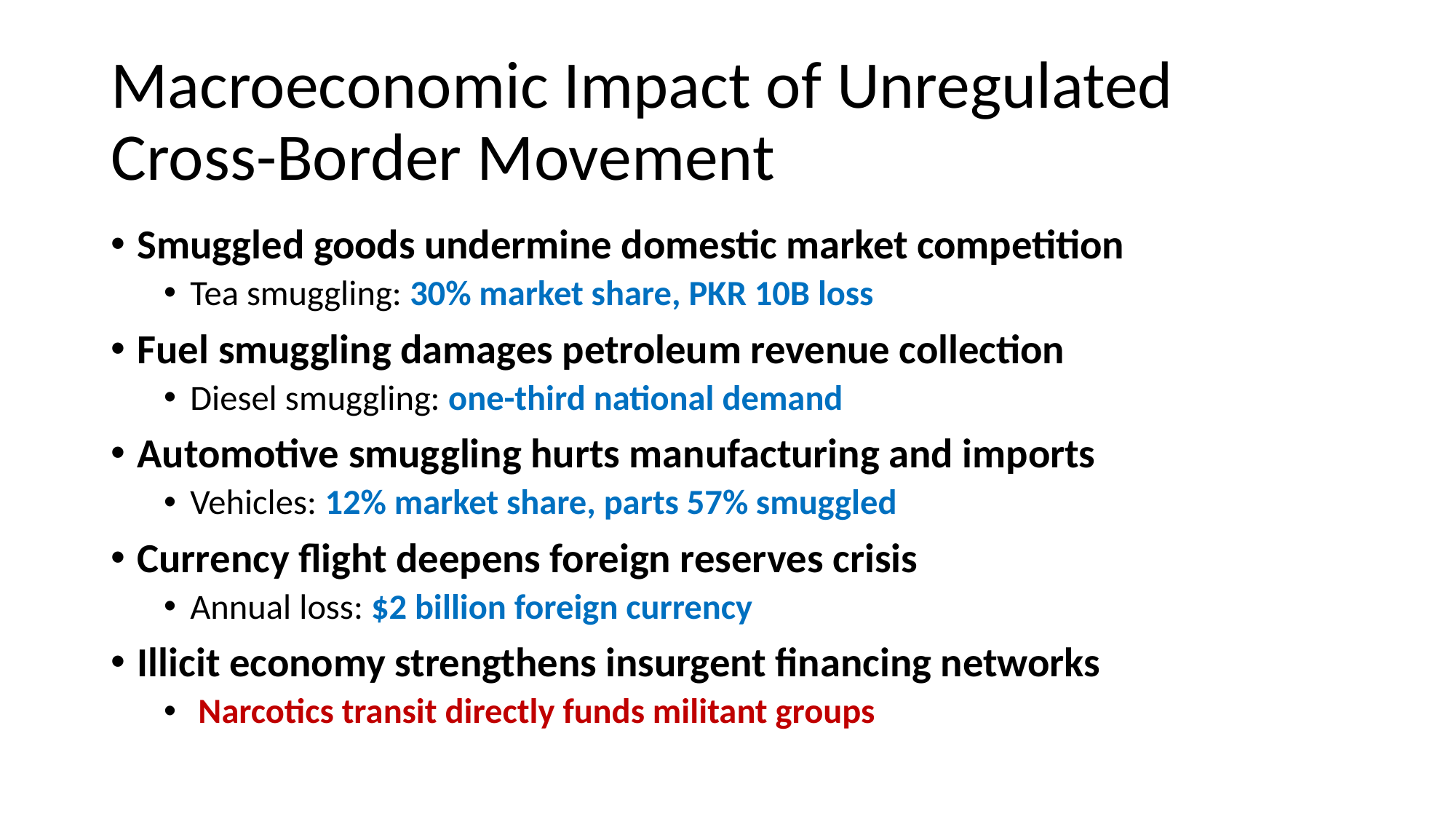

# Macroeconomic Impact of Unregulated Cross-Border Movement
Smuggled goods undermine domestic market competition
Tea smuggling: 30% market share, PKR 10B loss
Fuel smuggling damages petroleum revenue collection
Diesel smuggling: one-third national demand
Automotive smuggling hurts manufacturing and imports
Vehicles: 12% market share, parts 57% smuggled
Currency flight deepens foreign reserves crisis
Annual loss: $2 billion foreign currency
Illicit economy strengthens insurgent financing networks
 Narcotics transit directly funds militant groups